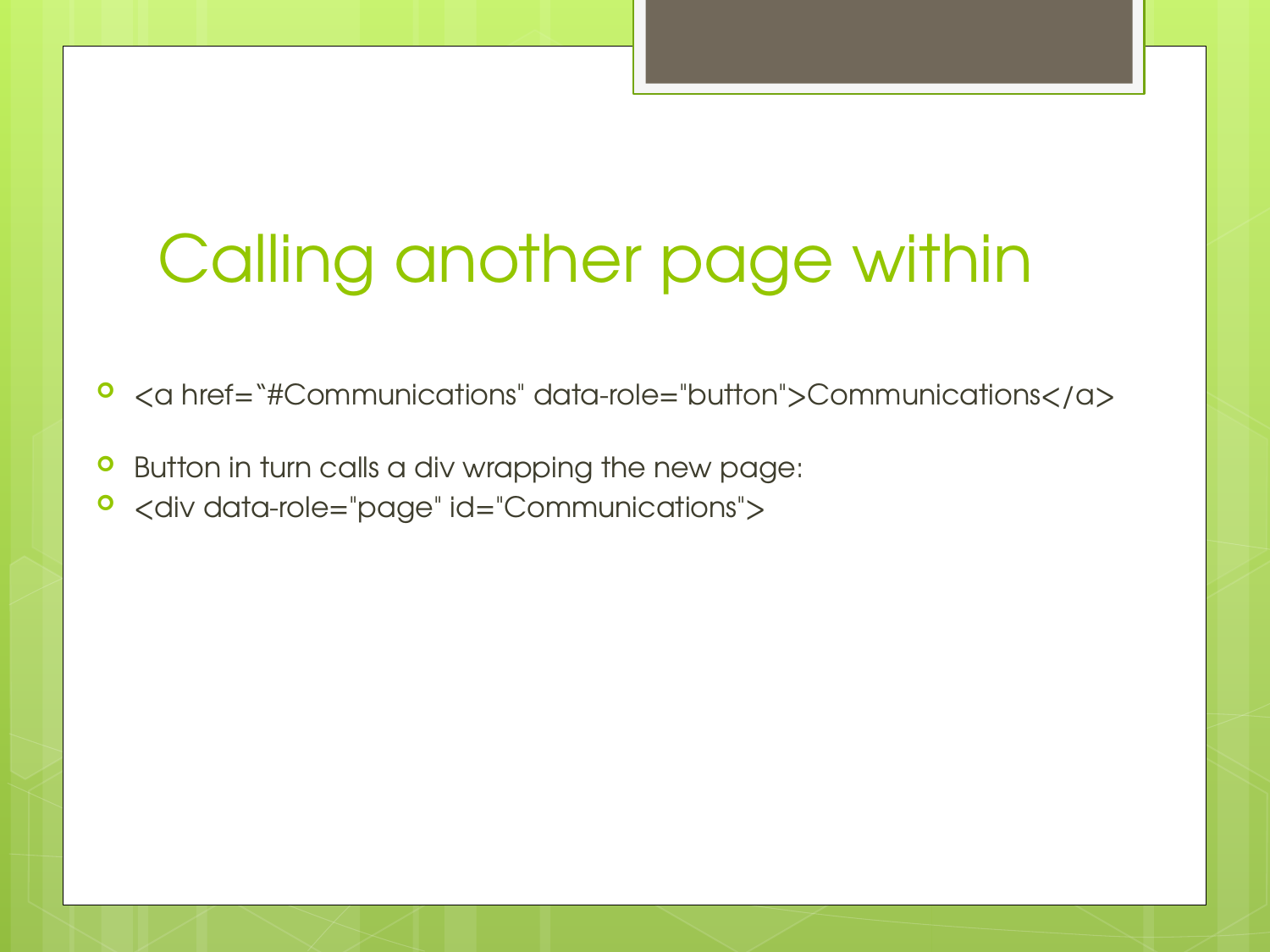

# Calling another page within
<a href=“#Communications" data-role="button">Communications</a>
Button in turn calls a div wrapping the new page:
<div data-role="page" id="Communications">